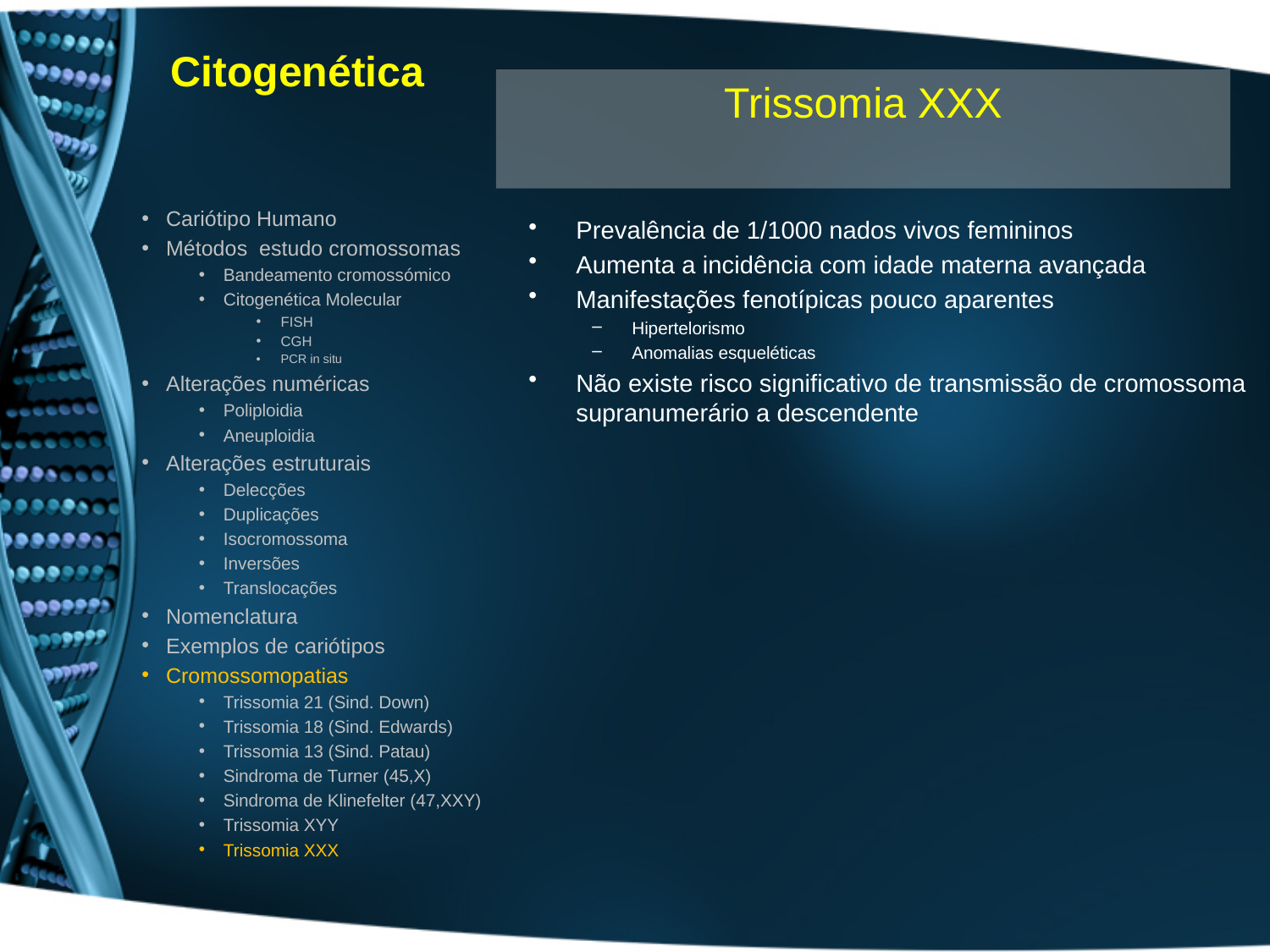

# Citogenética
Trissomia XXX
Cariótipo Humano
Métodos  estudo cromossomas
Bandeamento cromossómico
Citogenética Molecular
FISH
CGH
PCR in situ
Alterações numéricas
Poliploidia
Aneuploidia
Alterações estruturais
Delecções
Duplicações
Isocromossoma
Inversões
Translocações
Nomenclatura
Exemplos de cariótipos
Cromossomopatias
Trissomia 21 (Sind. Down)
Trissomia 18 (Sind. Edwards)
Trissomia 13 (Sind. Patau)
Sindroma de Turner (45,X)
Sindroma de Klinefelter (47,XXY)
Trissomia XYY
Trissomia XXX

Prevalência de 1/1000 nados vivos femininos
Aumenta a incidência com idade materna avançada
Manifestações fenotípicas pouco aparentes
Hipertelorismo
Anomalias esqueléticas
Não existe risco significativo de transmissão de cromossoma supranumerário a descendente